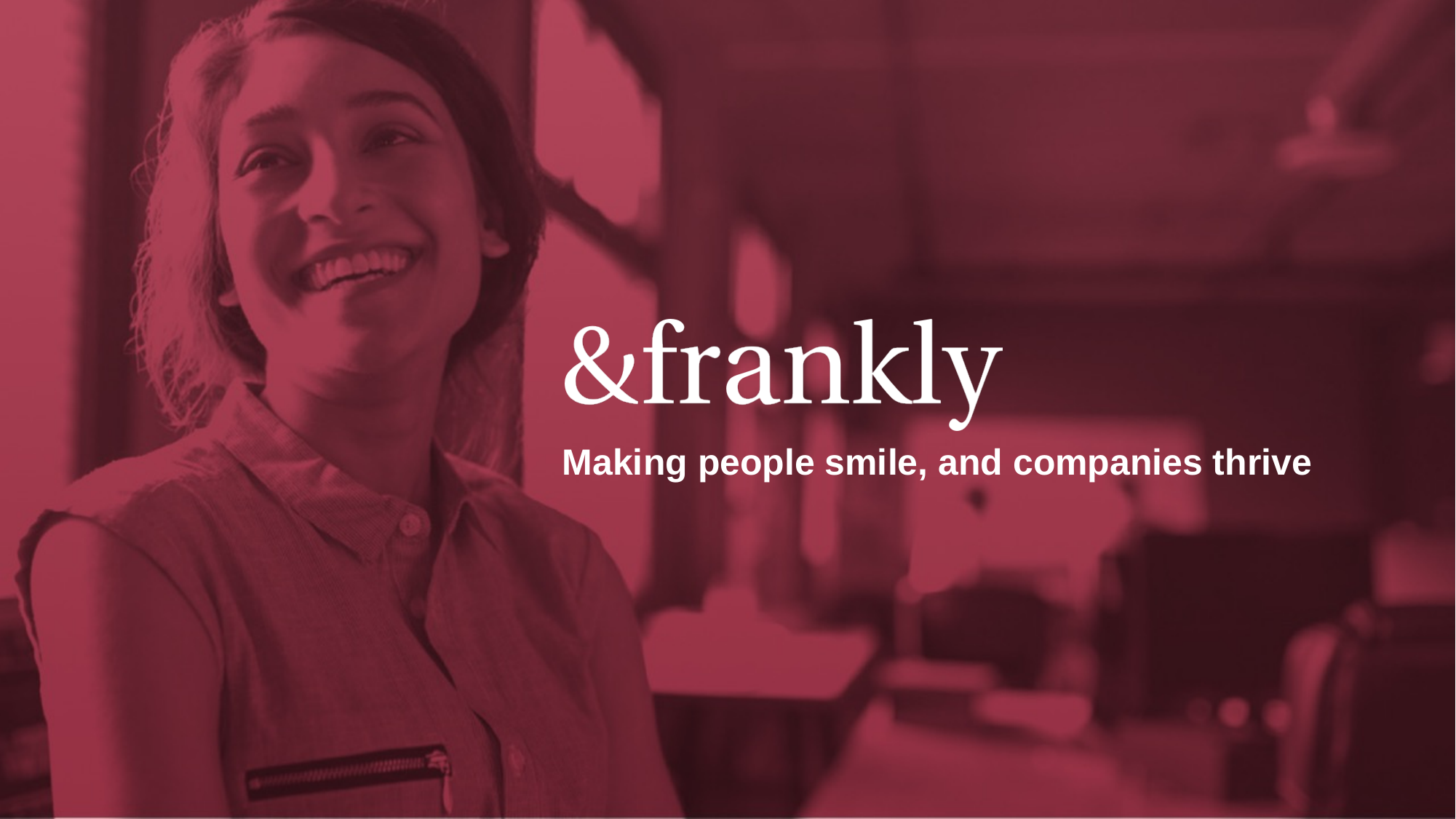

# Making people smile, and companies thrive